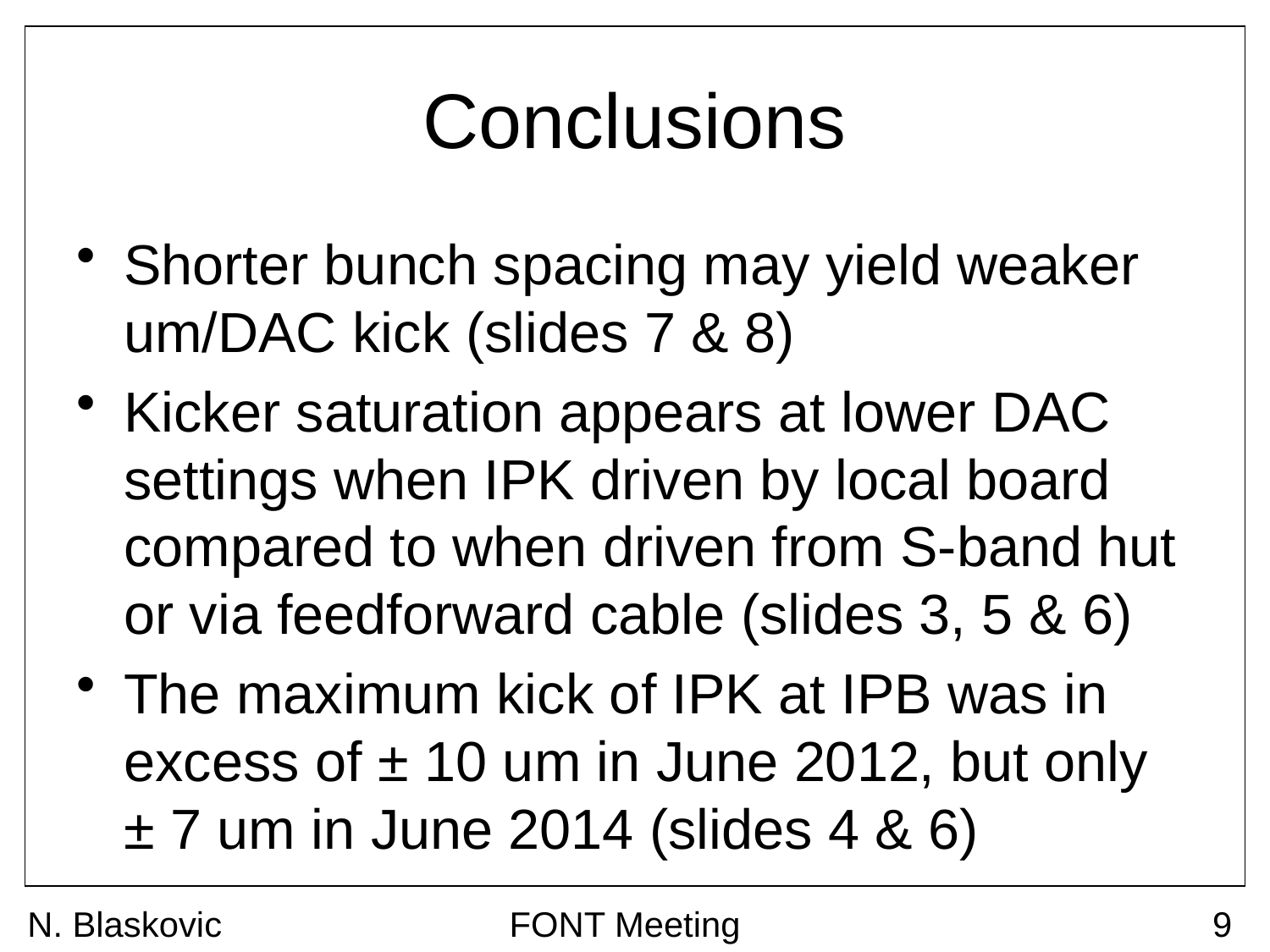

# Conclusions
Shorter bunch spacing may yield weaker um/DAC kick (slides 7 & 8)
Kicker saturation appears at lower DAC settings when IPK driven by local board compared to when driven from S-band hut or via feedforward cable (slides 3, 5 & 6)
The maximum kick of IPK at IPB was in excess of ± 10 um in June 2012, but only
± 7 um in June 2014 (slides 4 & 6)

N. Blaskovic
FONT Meeting
9